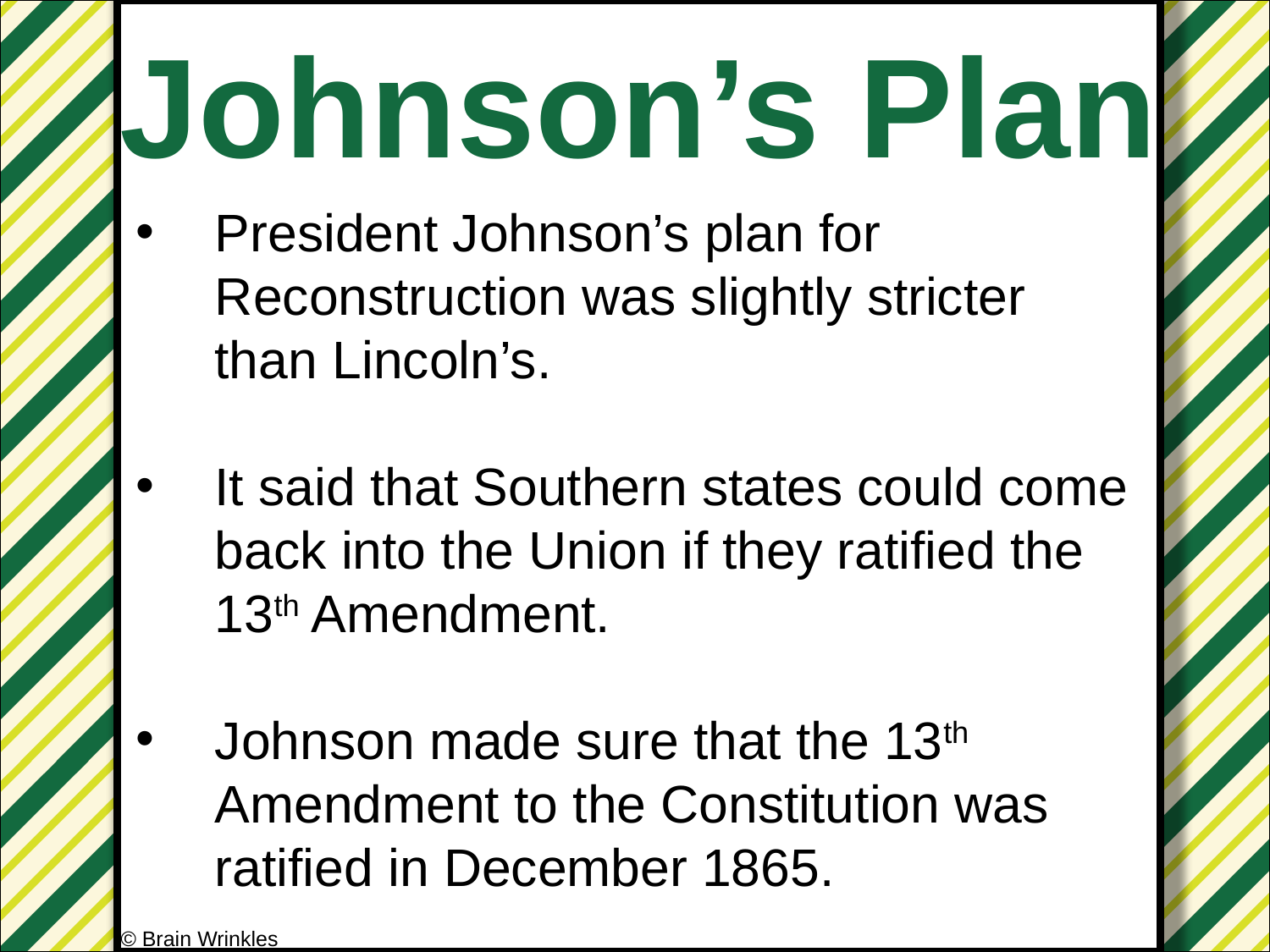

Johnson’s Plan
#
President Johnson’s plan for Reconstruction was slightly stricter than Lincoln’s.

It said that Southern states could come back into the Union if they ratified the 13th Amendment.

Johnson made sure that the 13th Amendment to the Constitution was ratified in December 1865.

© Brain Wrinkles